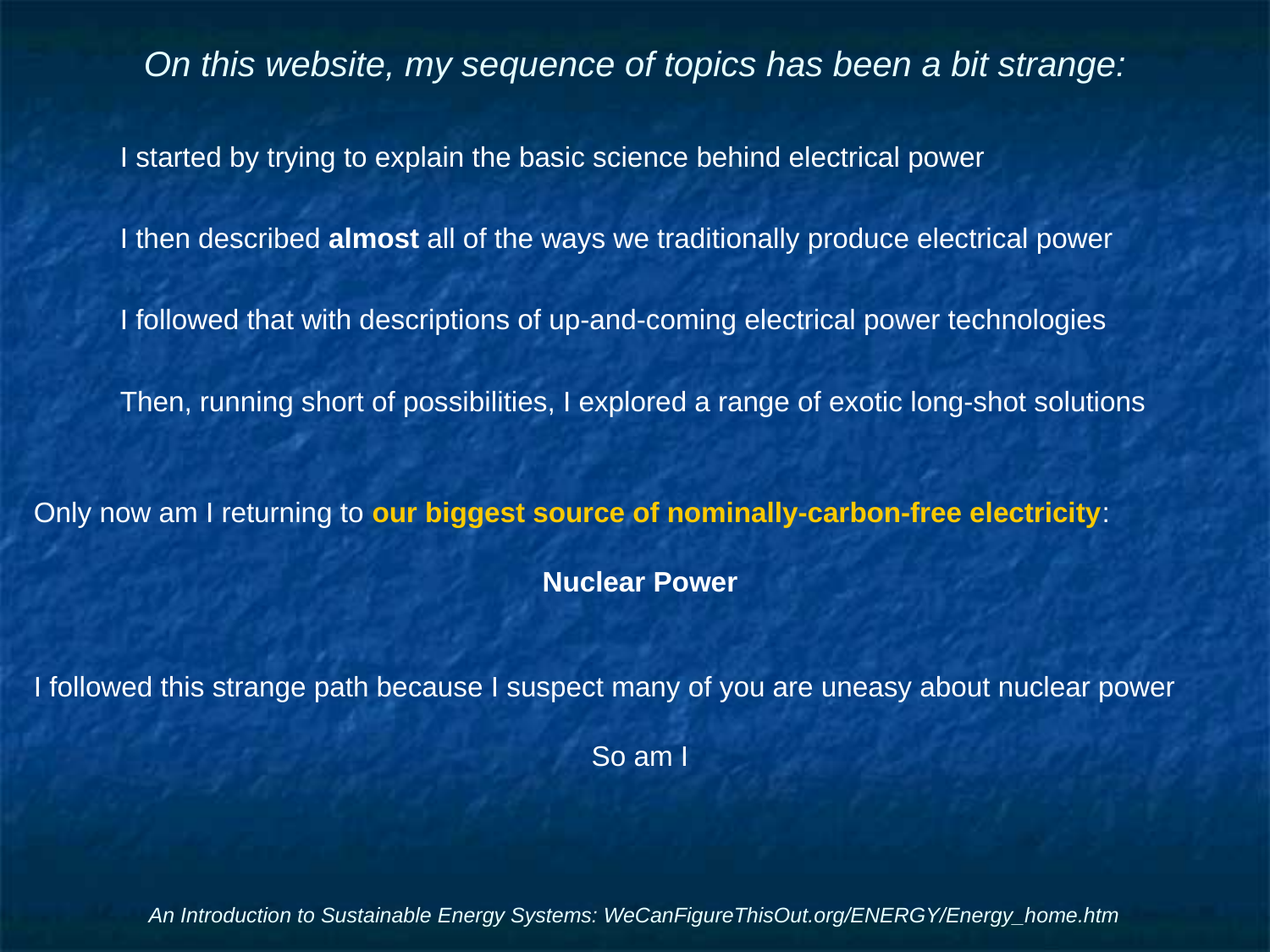

# On this website, my sequence of topics has been a bit strange:
I started by trying to explain the basic science behind electrical power

I then described almost all of the ways we traditionally produce electrical power

I followed that with descriptions of up-and-coming electrical power technologies

Then, running short of possibilities, I explored a range of exotic long-shot solutions

Only now am I returning to our biggest source of nominally-carbon-free electricity:

Nuclear Power

I followed this strange path because I suspect many of you are uneasy about nuclear power

So am I
An Introduction to Sustainable Energy Systems: WeCanFigureThisOut.org/ENERGY/Energy_home.htm